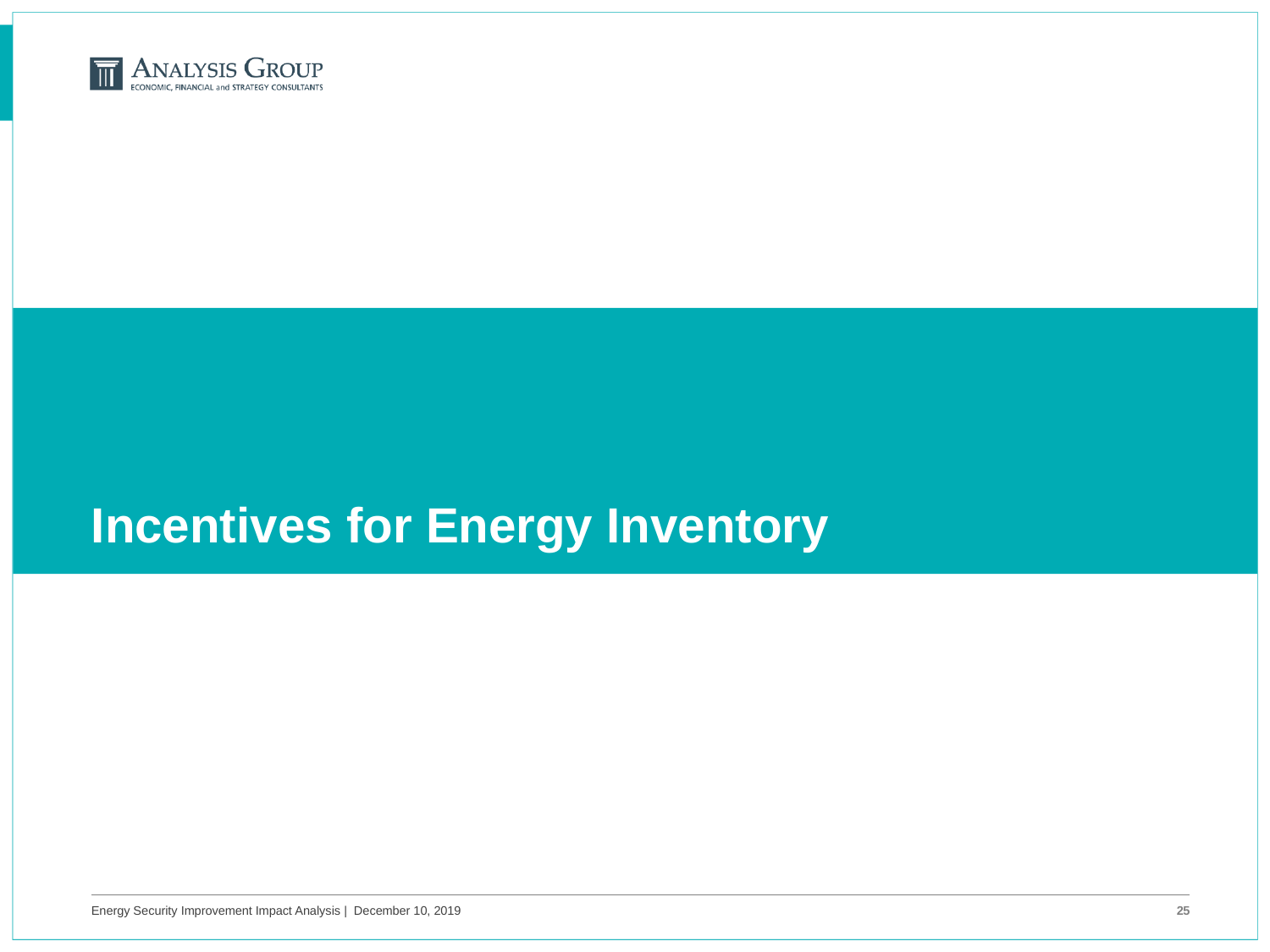

# Incentives for Energy Inventory

Energy Security Improvement Impact Analysis |  December 10, 2019